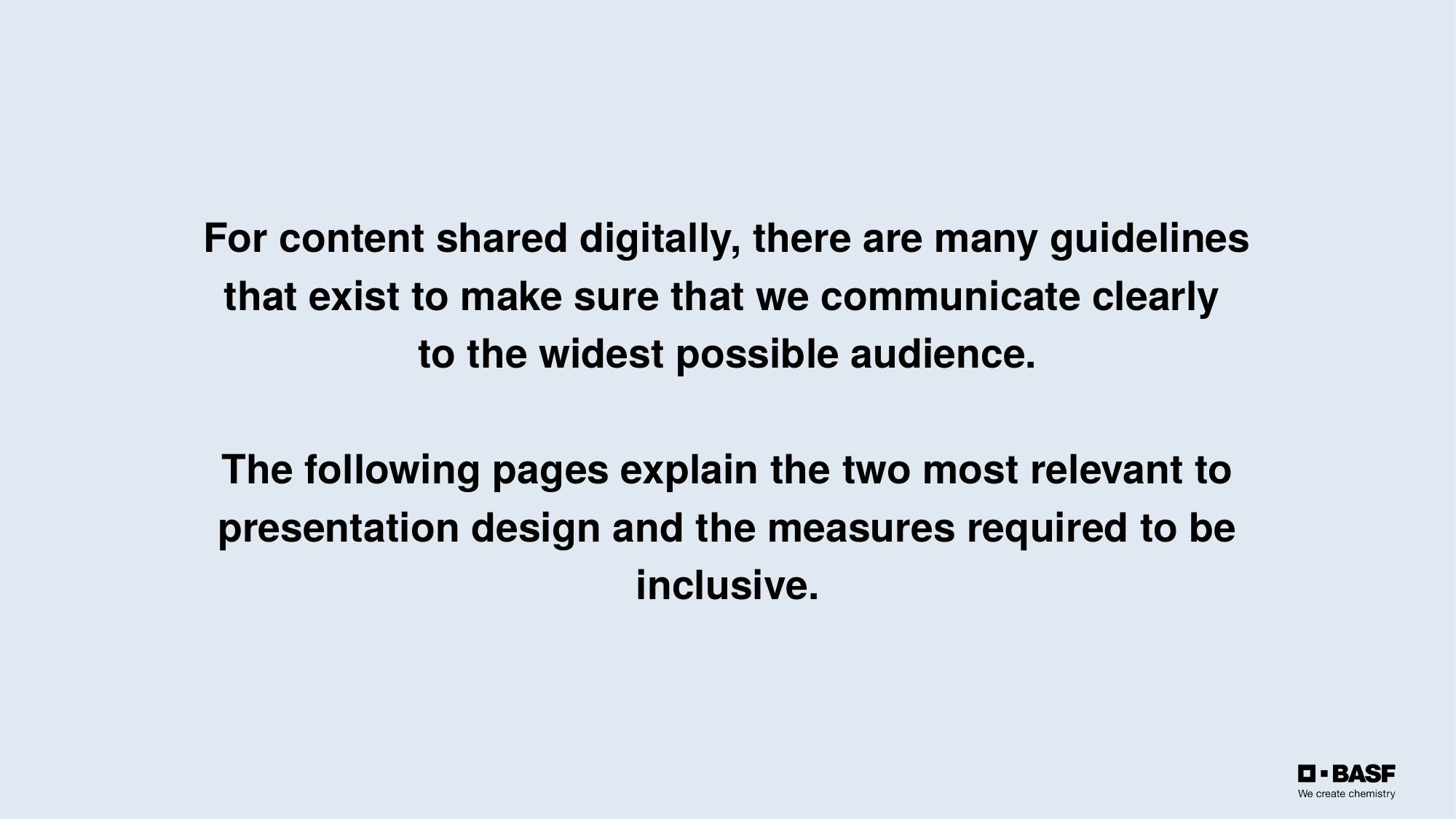

For content shared digitally, there are many guidelines that exist to make sure that we communicate clearly
to the widest possible audience.

The following pages explain the two most relevant to presentation design and the measures required to be inclusive.